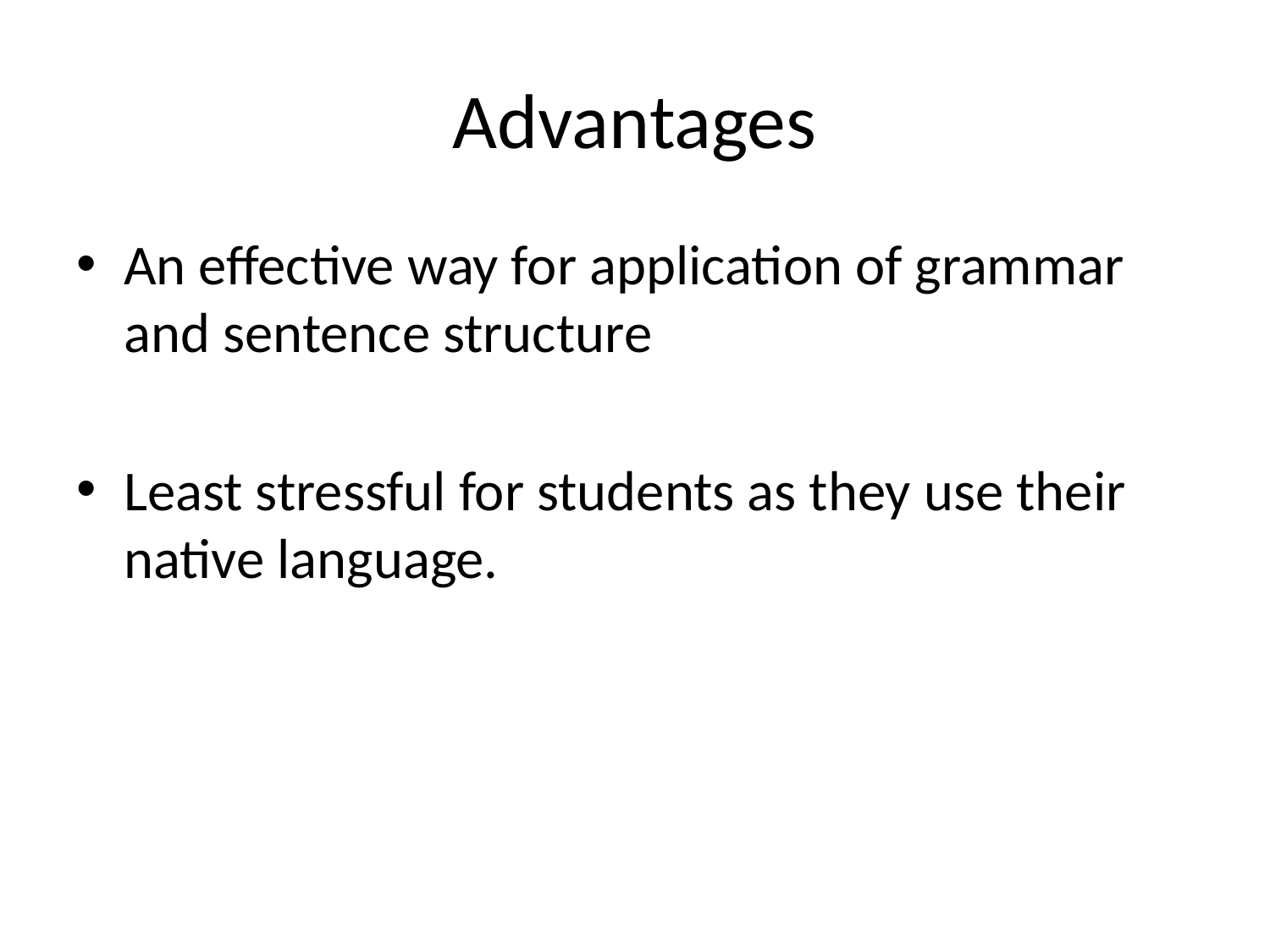

# Advantages
An effective way for application of grammar and sentence structure

Least stressful for students as they use their native language.